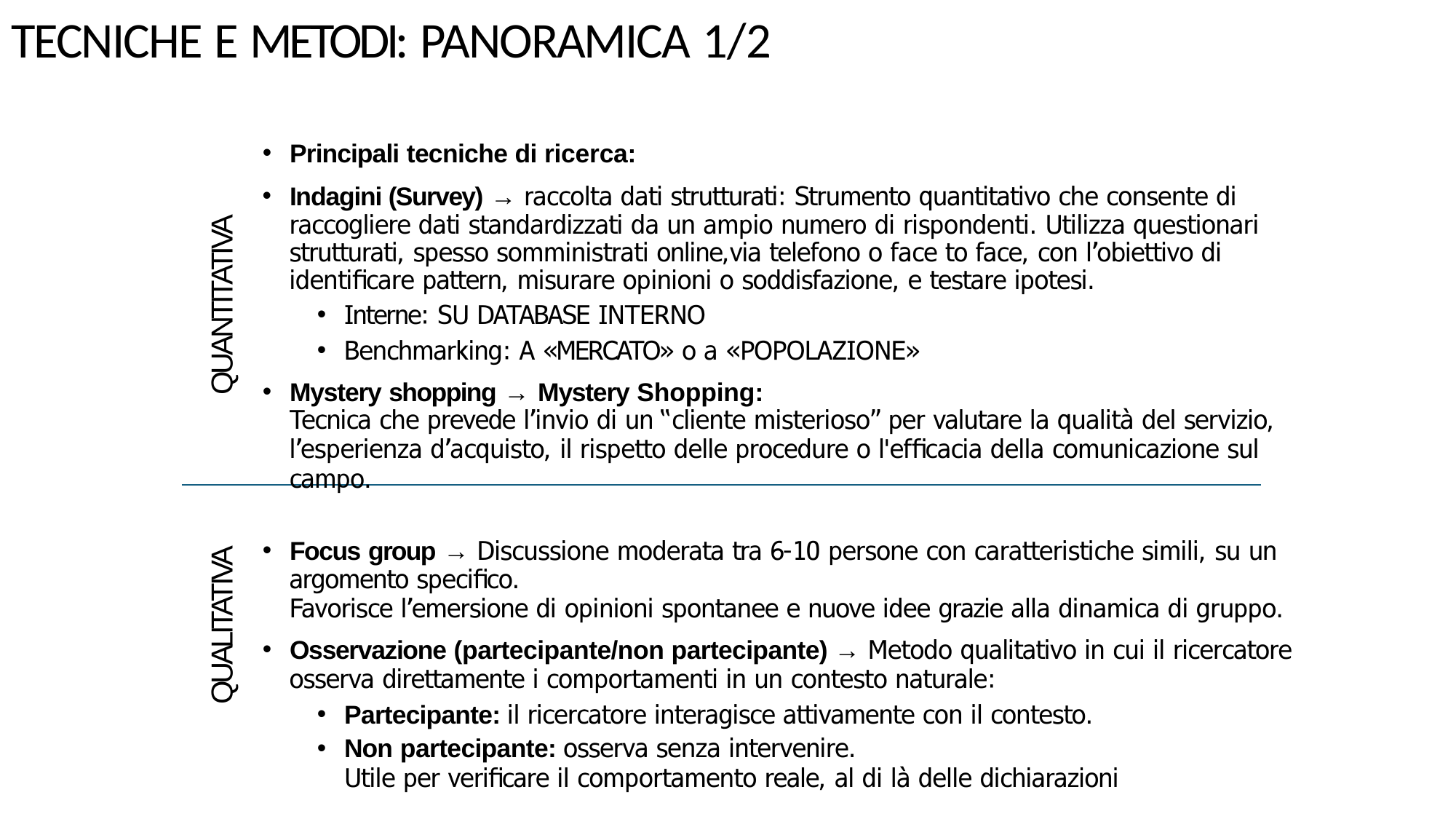

# TECNICHE E METODI: PANORAMICA 1/2
Principali tecniche di ricerca:
Indagini (Survey) → raccolta dati strutturati: Strumento quantitativo che consente di raccogliere dati standardizzati da un ampio numero di rispondenti. Utilizza questionari strutturati, spesso somministrati online,via telefono o face to face, con l’obiettivo di identificare pattern, misurare opinioni o soddisfazione, e testare ipotesi.
Interne: SU DATABASE INTERNO
Benchmarking: A «MERCATO» o a «POPOLAZIONE»
Mystery shopping → Mystery Shopping:
Tecnica che prevede l’invio di un “cliente misterioso” per valutare la qualità del servizio,
l’esperienza d’acquisto, il rispetto delle procedure o l'efficacia della comunicazione sul campo.

Focus group → Discussione moderata tra 6-10 persone con caratteristiche simili, su un
argomento specifico.
Favorisce l’emersione di opinioni spontanee e nuove idee grazie alla dinamica di gruppo.
Osservazione (partecipante/non partecipante) → Metodo qualitativo in cui il ricercatore
osserva direttamente i comportamenti in un contesto naturale:
Partecipante: il ricercatore interagisce attivamente con il contesto.
Non partecipante: osserva senza intervenire.
Utile per verificare il comportamento reale, al di là delle dichiarazioni
QUANTITATIVA

QUALITATIVA